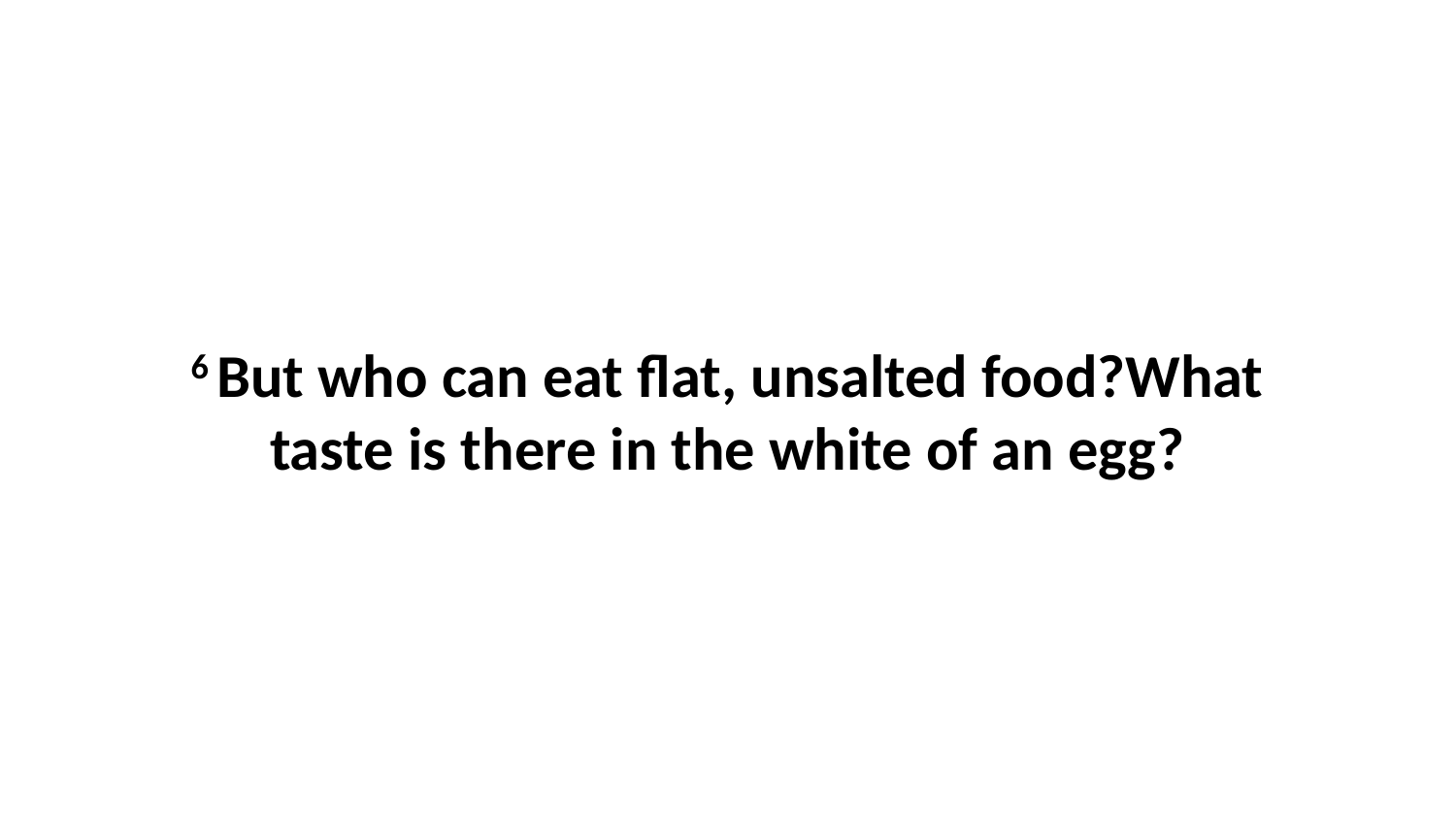

6 But who can eat flat, unsalted food?What taste is there in the white of an egg?